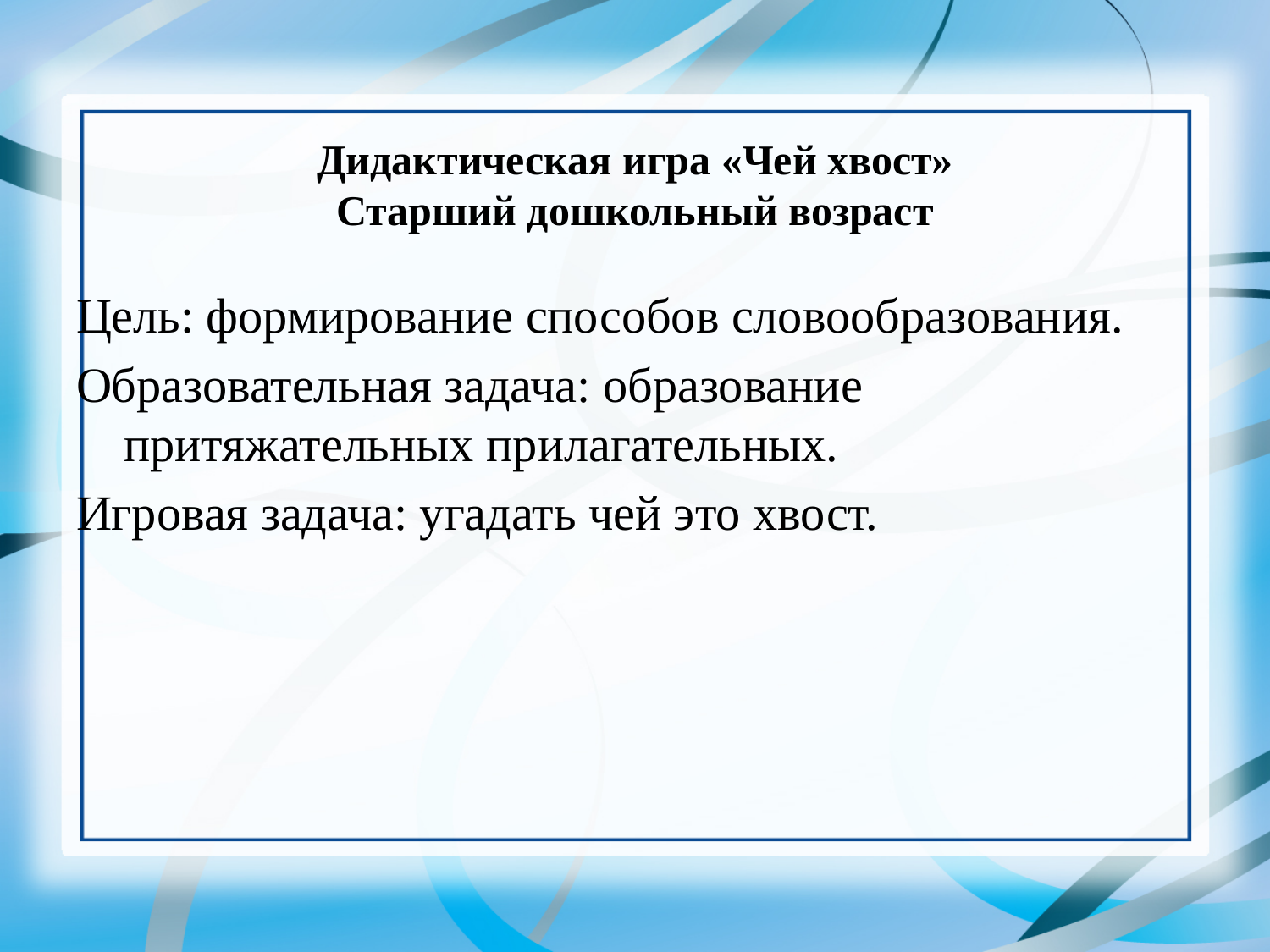

# Дидактическая игра «Чей хвост» Старший дошкольный возраст
Цель: формирование способов словообразования.
Образовательная задача: образование притяжательных прилагательных.
Игровая задача: угадать чей это хвост.